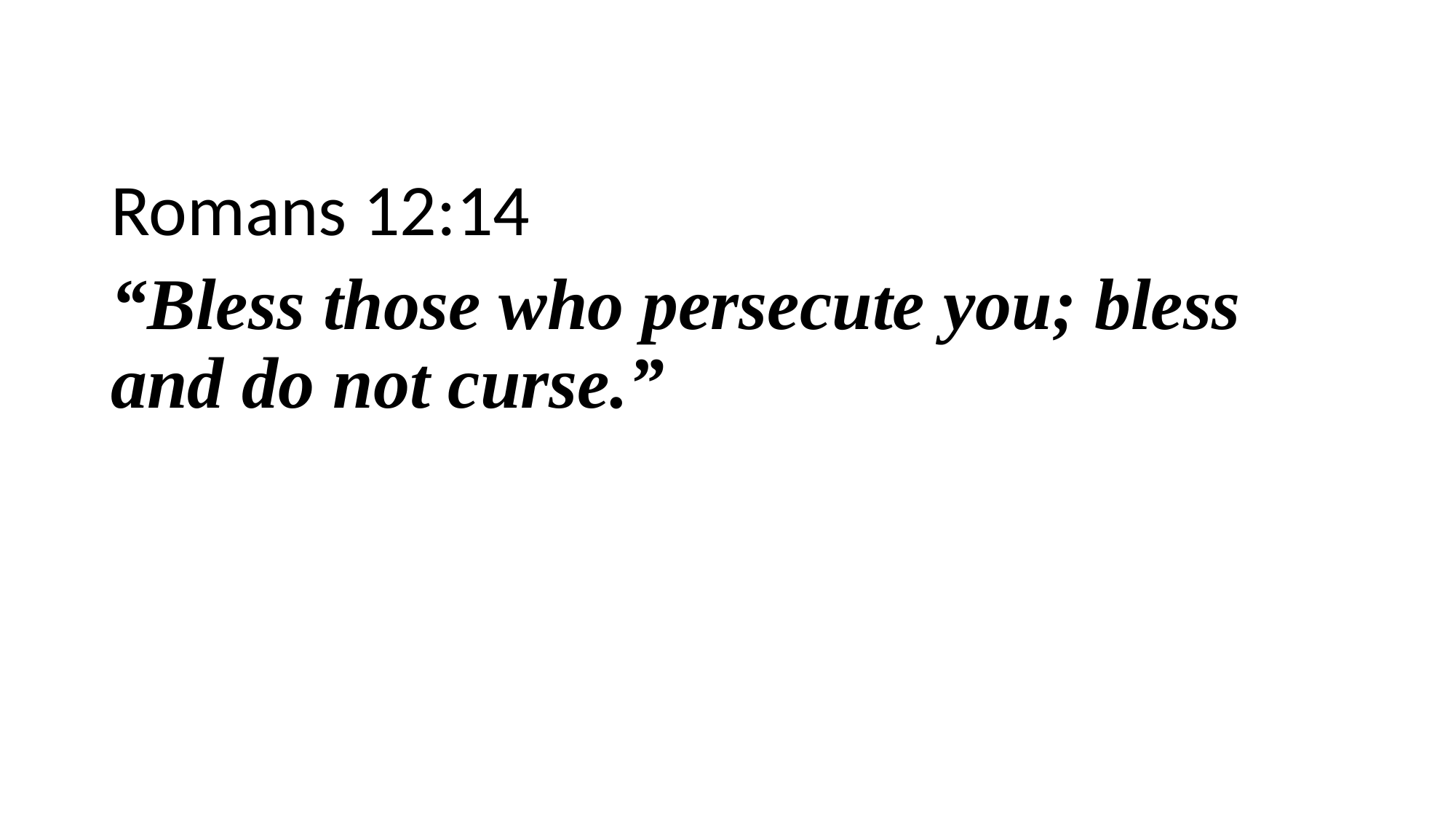

Romans 12:14
“Bless those who persecute you; bless and do not curse.”